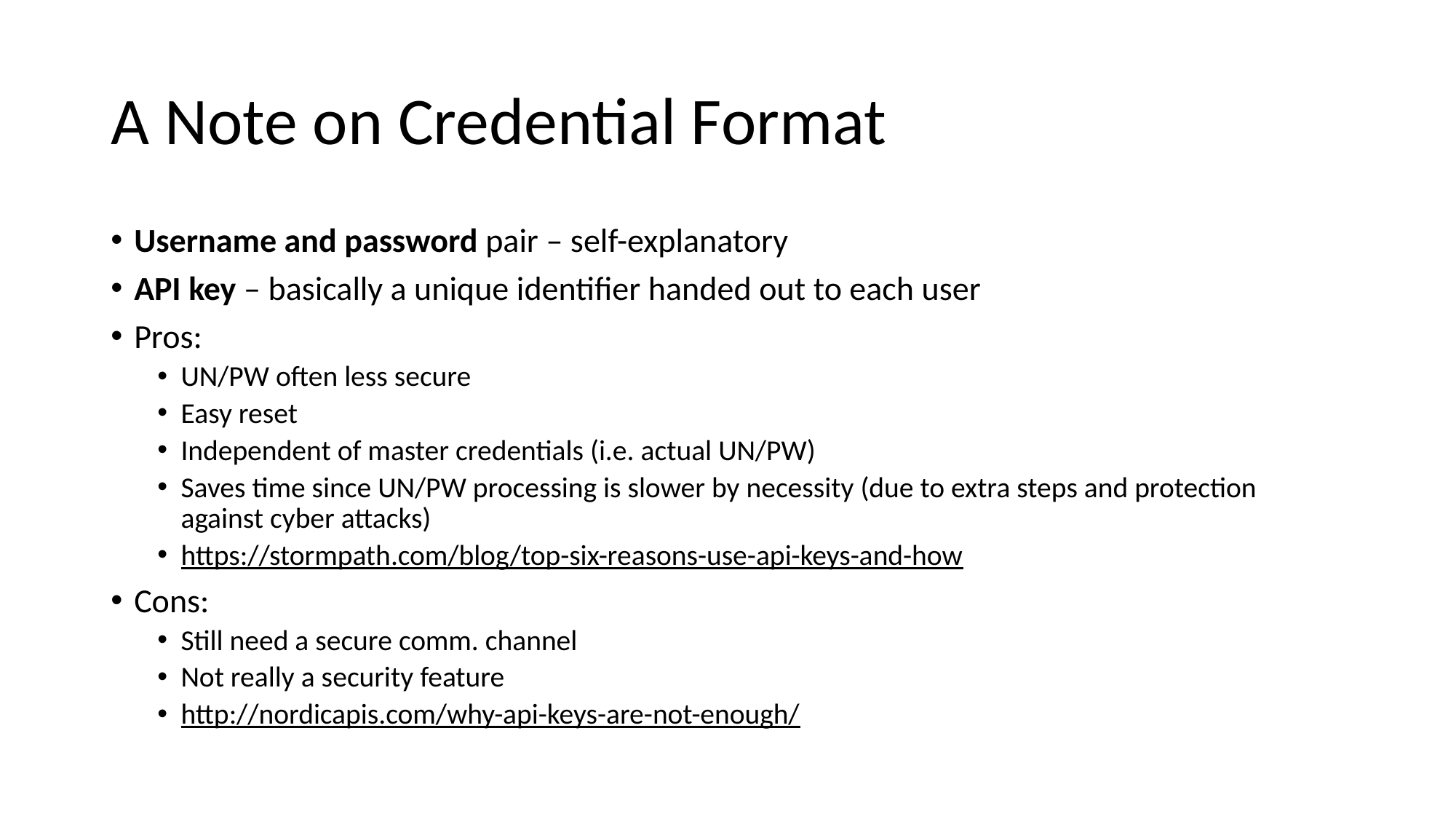

# A Note on Credential Format
Username and password pair – self-explanatory
API key – basically a unique identifier handed out to each user
Pros:
UN/PW often less secure
Easy reset
Independent of master credentials (i.e. actual UN/PW)
Saves time since UN/PW processing is slower by necessity (due to extra steps and protection against cyber attacks)
https://stormpath.com/blog/top-six-reasons-use-api-keys-and-how
Cons:
Still need a secure comm. channel
Not really a security feature
http://nordicapis.com/why-api-keys-are-not-enough/